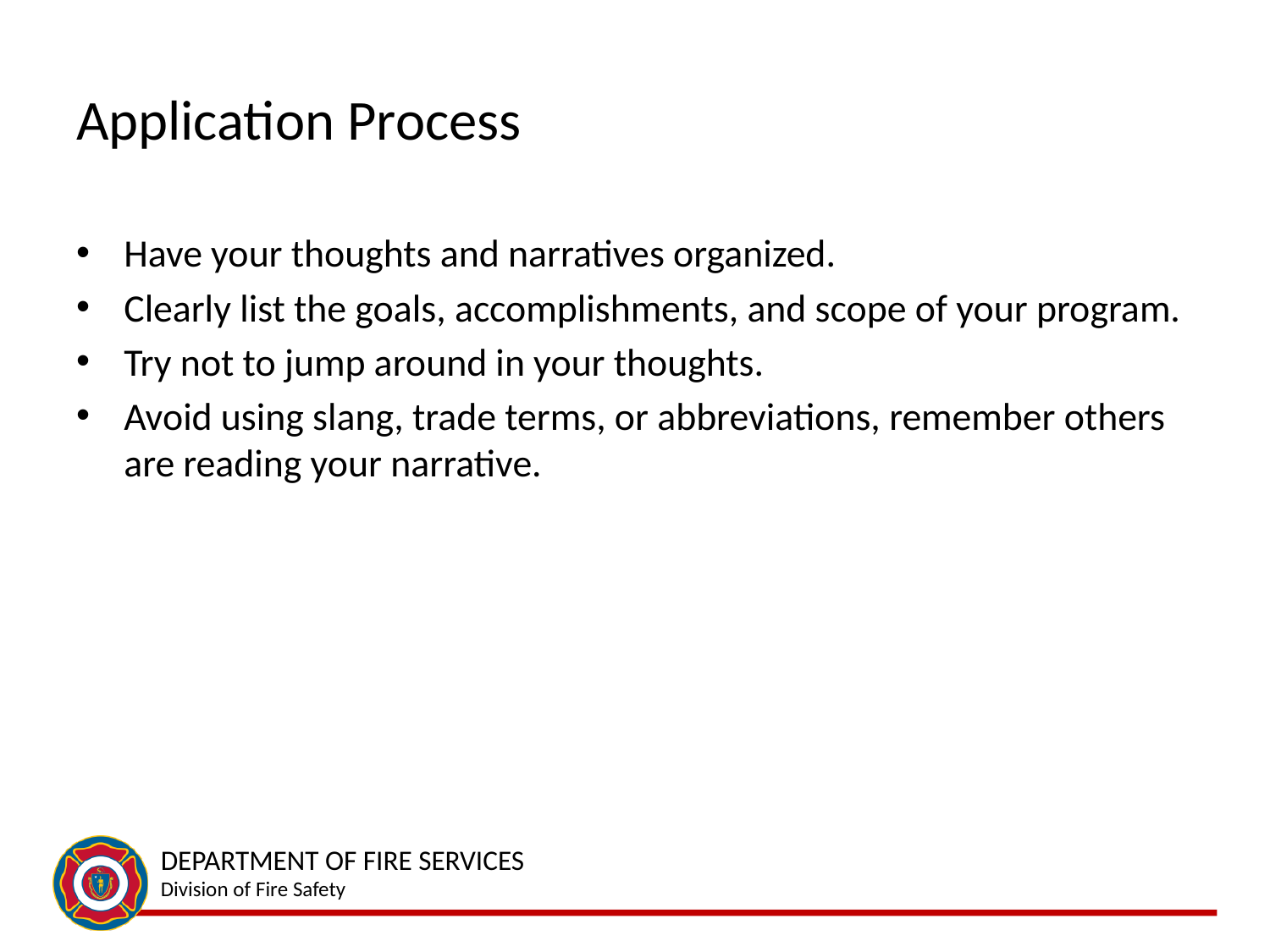

# Application Process
Have your thoughts and narratives organized.
Clearly list the goals, accomplishments, and scope of your program.
Try not to jump around in your thoughts.
Avoid using slang, trade terms, or abbreviations, remember others are reading your narrative.